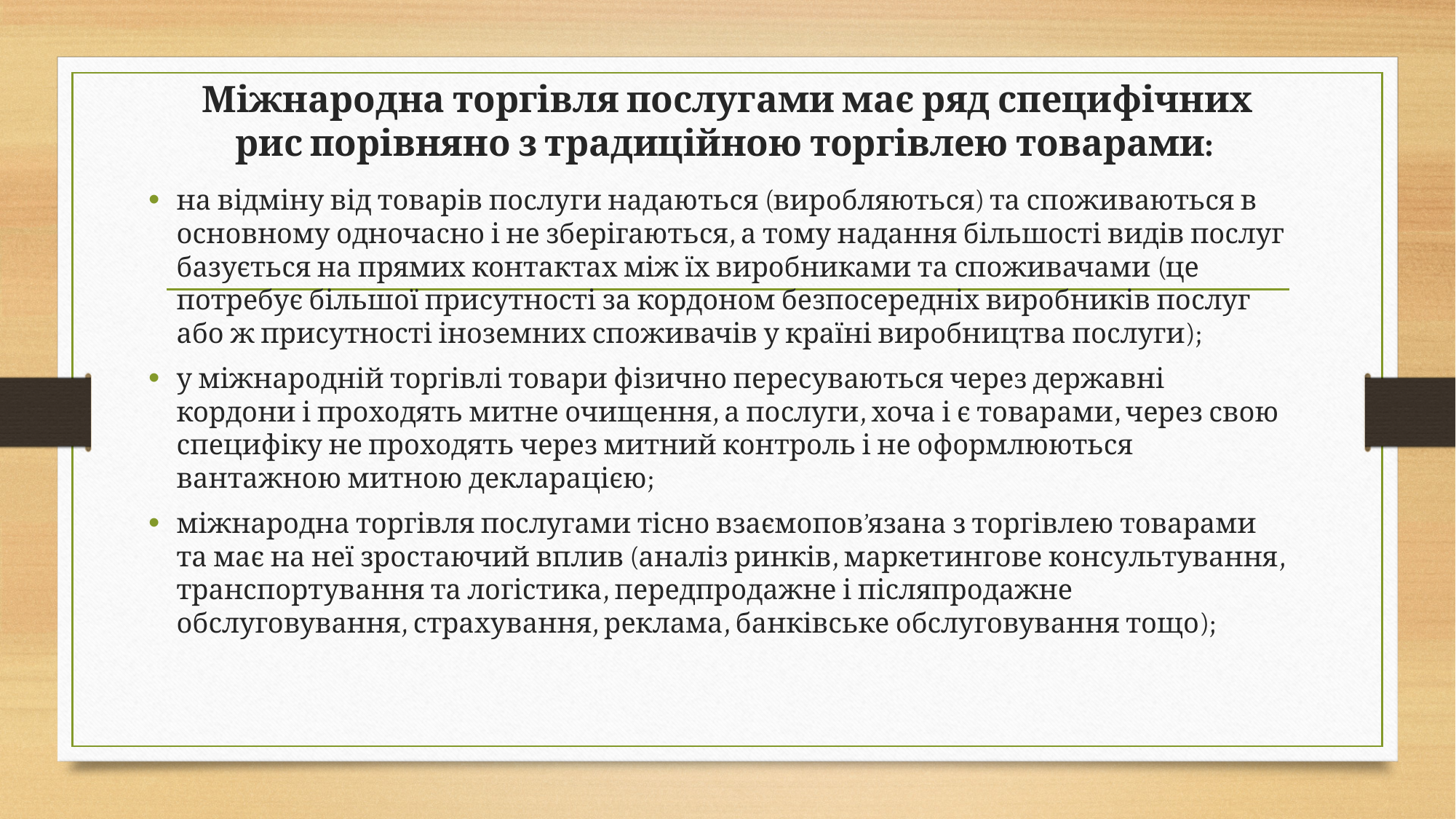

# Міжнародна торгівля послугами має ряд специфічних рис порівняно з традиційною торгівлею товарами:
на відміну від товарів послуги надаються (виробляються) та споживаються в основному одночасно і не зберігаються, а тому надання більшості видів послуг базується на прямих контактах між їх виробниками та споживачами (це потребує більшої присутності за кордоном безпосередніх виробників послуг або ж присутності іноземних споживачів у країні виробництва послуги);
у міжнародній торгівлі товари фізично пересуваються через державні кордони і проходять митне очищення, а послуги, хоча і є товарами, через свою специфіку не проходять через митний контроль і не оформлюються вантажною митною декларацією;
міжнародна торгівля послугами тісно взаємопов’язана з тор­гівлею товарами та має на неї зростаючий вплив (аналіз ринків, маркетингове консультування, транспортування та логістика, передпродажне і післяпродажне обслуговування, страхування, реклама, банківське обслуговування тощо);